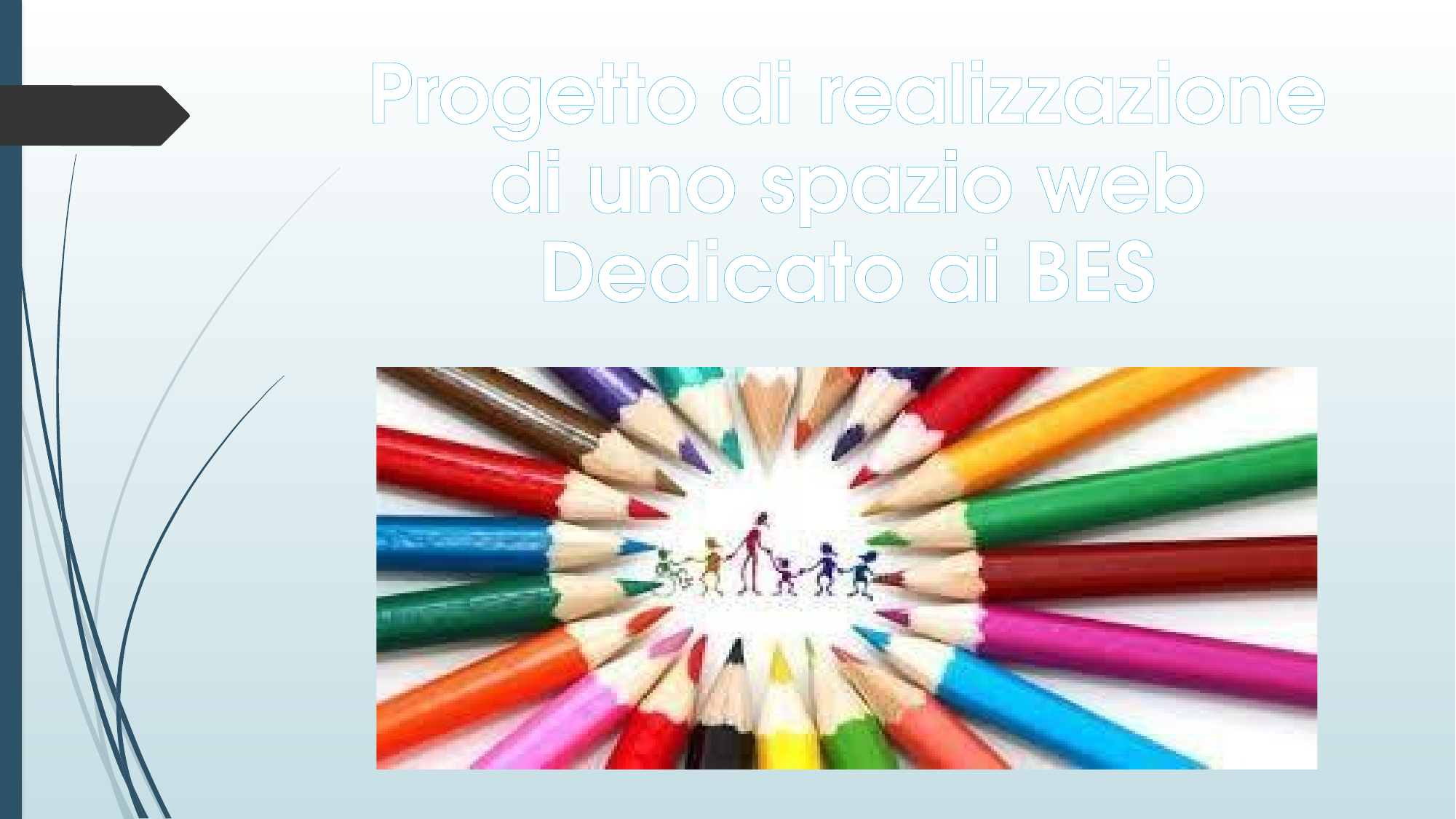

Progetto di realizzazione
di uno spazio web
Dedicato ai BES